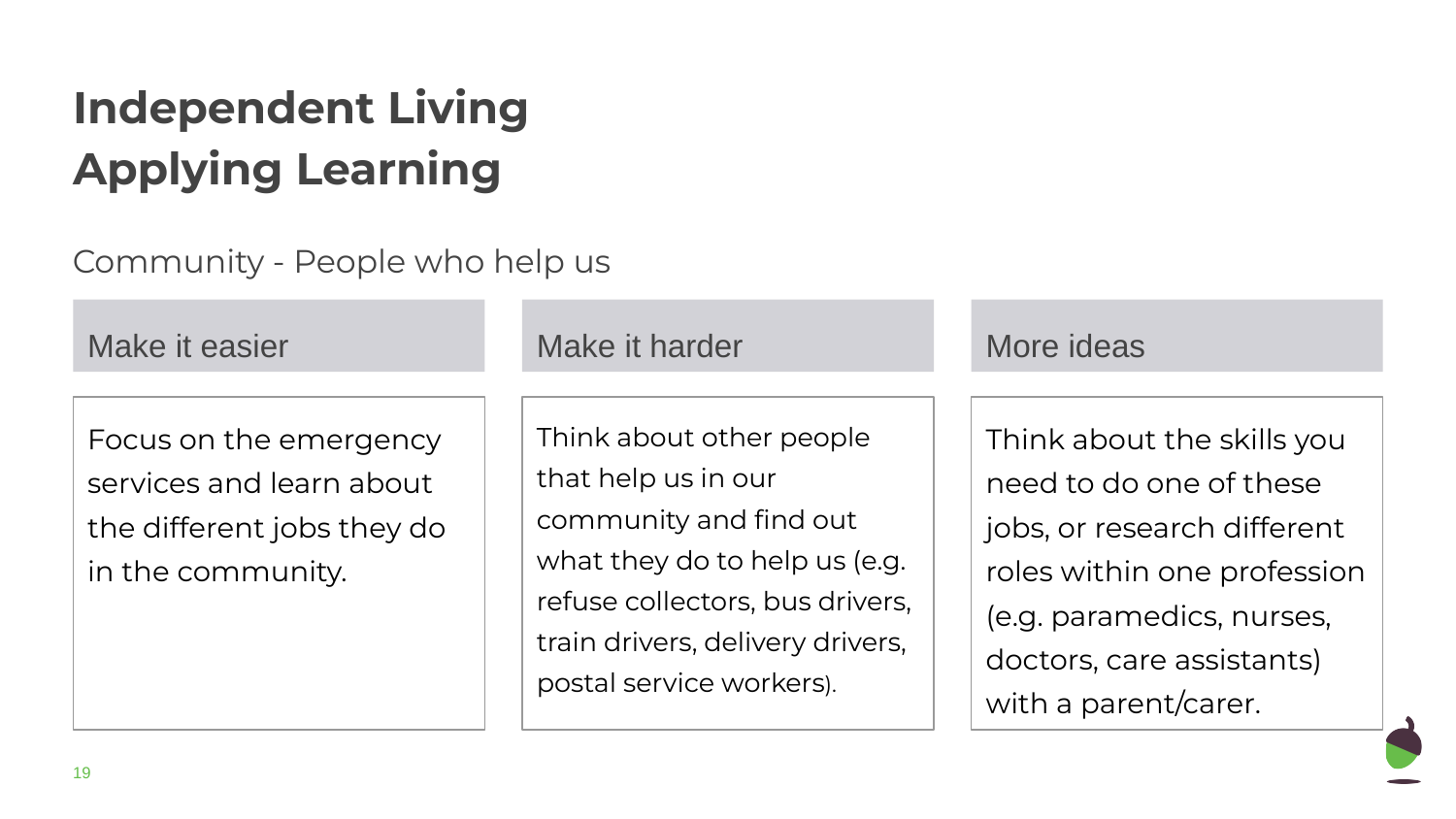

# Independent Living
Applying Learning
Community - People who help us
Make it easier
Make it harder
More ideas
Focus on the emergency services and learn about the different jobs they do in the community.
Think about other people that help us in our community and find out what they do to help us (e.g. refuse collectors, bus drivers, train drivers, delivery drivers, postal service workers).
Think about the skills you need to do one of these jobs, or research different roles within one profession (e.g. paramedics, nurses, doctors, care assistants) with a parent/carer.

19